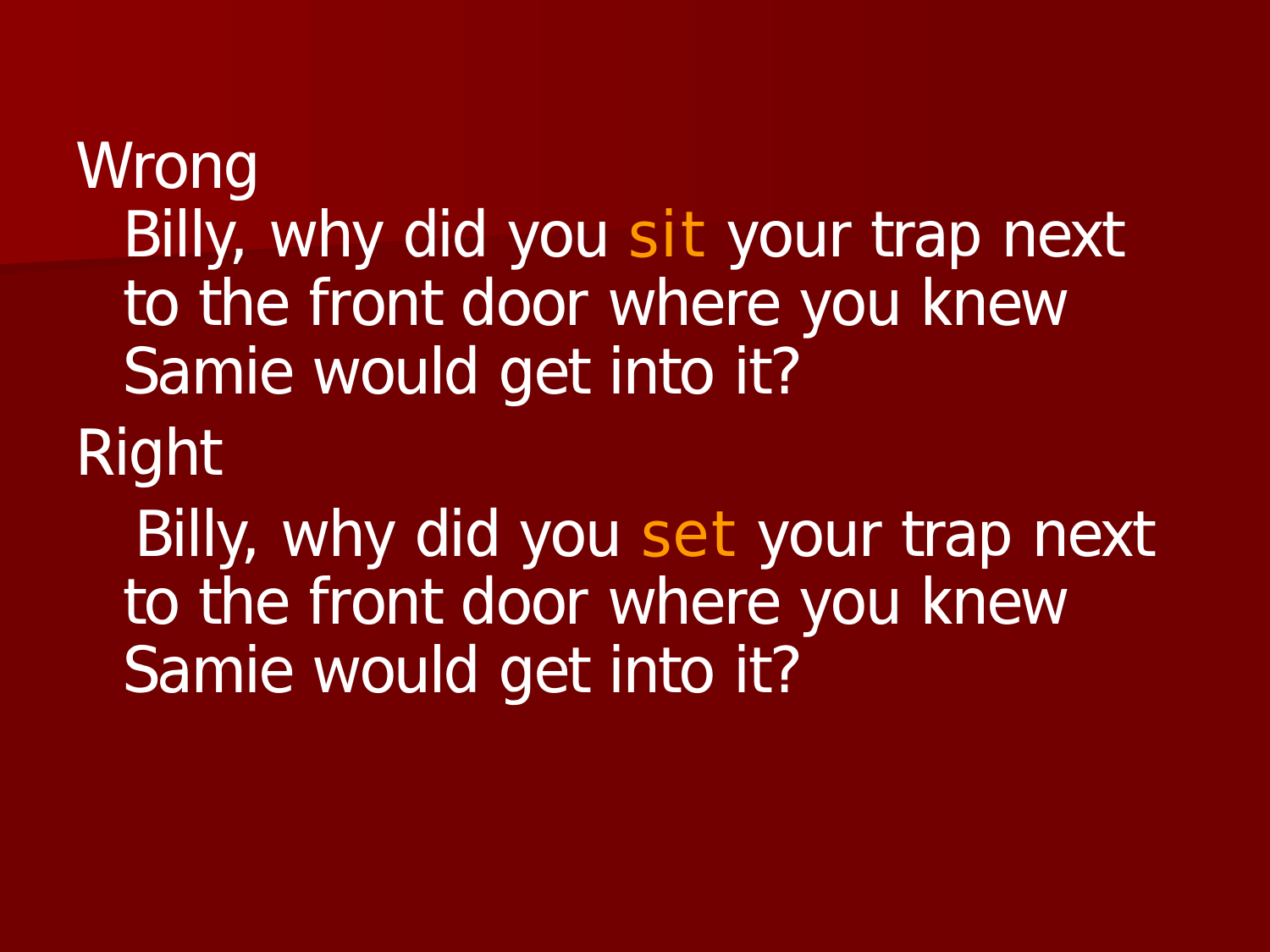

Wrong
Billy, why did you sit your trap next to the front door where you knew Samie would get into it?
Right
   Billy, why did you set your trap next to the front door where you knew Samie would get into it?